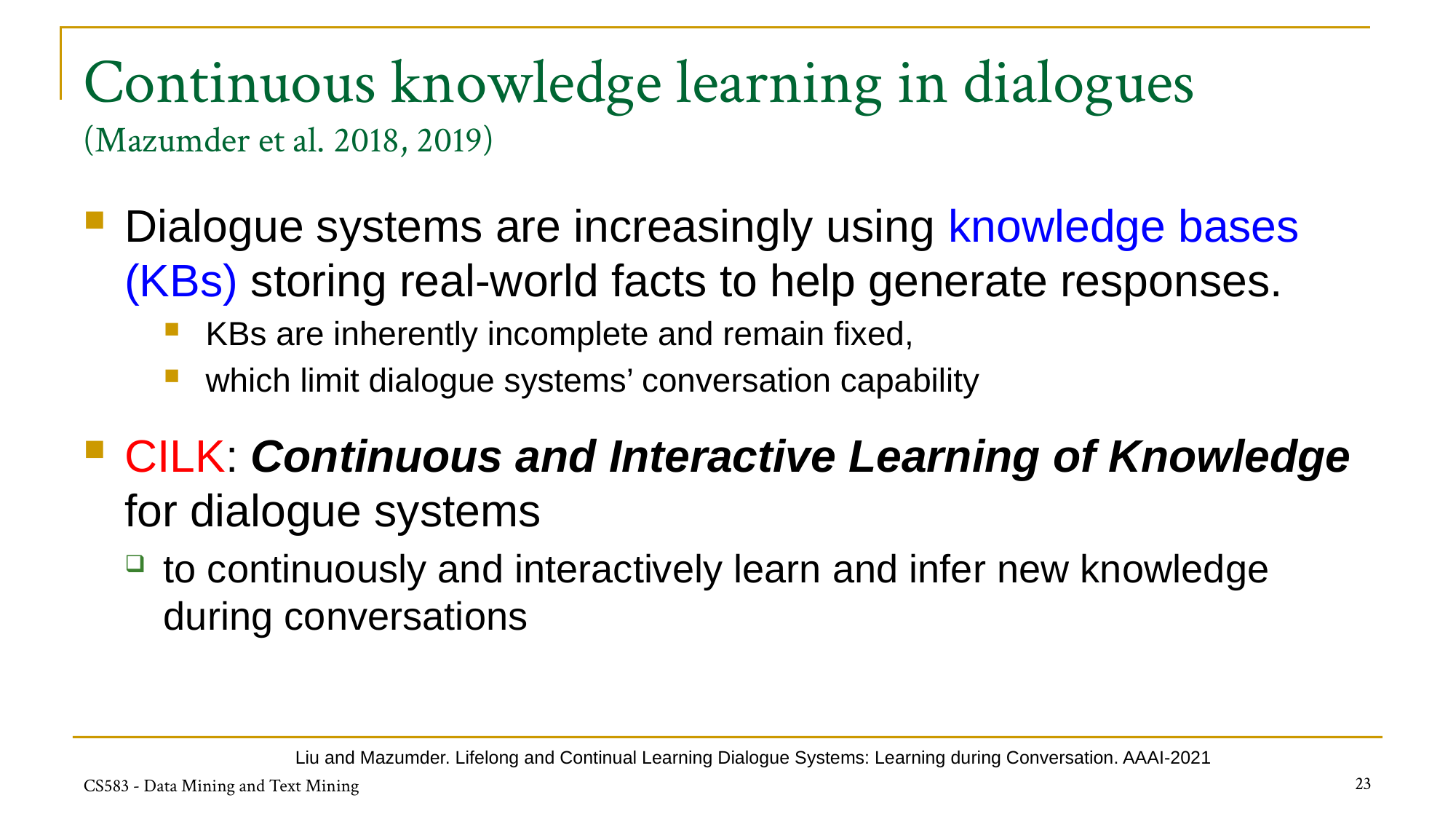

# Continuous knowledge learning in dialogues (Mazumder et al. 2018, 2019)
Dialogue systems are increasingly using knowledge bases (KBs) storing real-world facts to help generate responses.
KBs are inherently incomplete and remain fixed,
which limit dialogue systems’ conversation capability
CILK: Continuous and Interactive Learning of Knowledge for dialogue systems
to continuously and interactively learn and infer new knowledge during conversations
Liu and Mazumder. Lifelong and Continual Learning Dialogue Systems: Learning during Conversation. AAAI-2021
23
CS583 - Data Mining and Text Mining